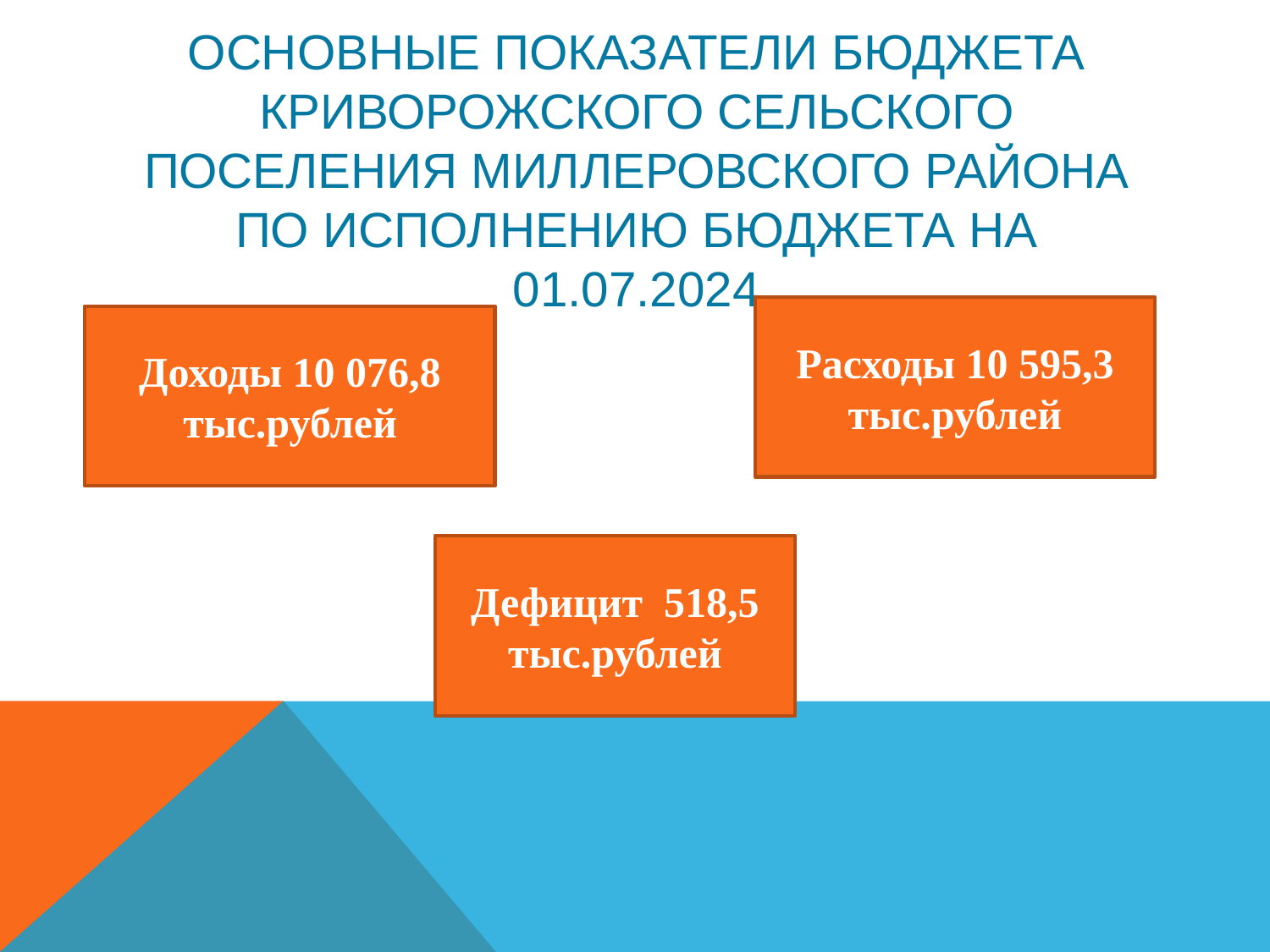

# Основные показатели бюджета Криворожского сельского поселения миллеровского района по исполнению бюджета на 01.07.2024
Расходы 10 595,3 тыс.рублей
Доходы 10 076,8 тыс.рублей
Дефицит  518,5 тыс.рублей